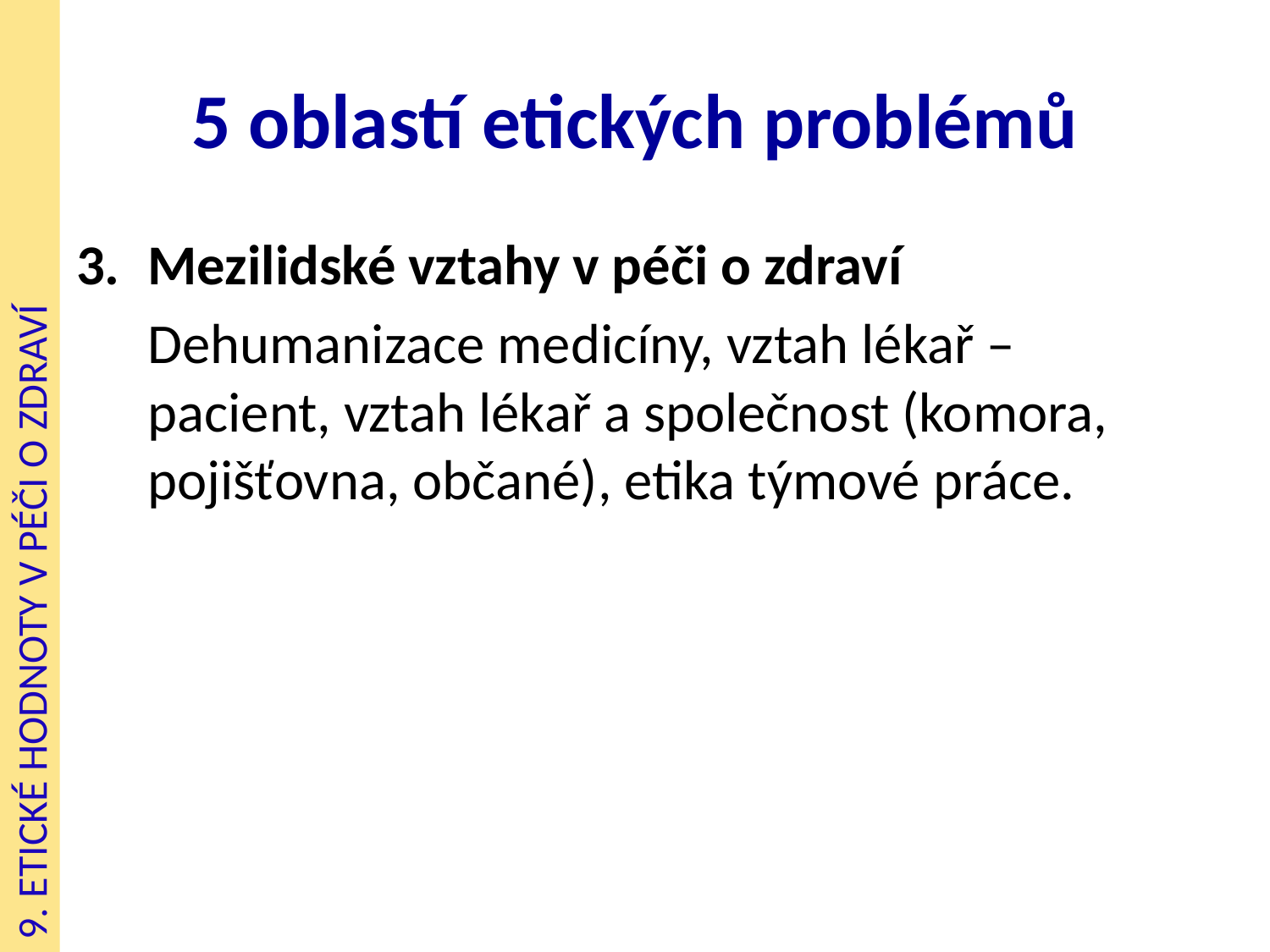

# 5 oblastí etických problémů
Mezilidské vztahy v péči o zdraví
	Dehumanizace medicíny, vztah lékař – pacient, vztah lékař a společnost (komora, pojišťovna, občané), etika týmové práce.
9. ETICKÉ HODNOTY V PÉČI O ZDRAVÍ